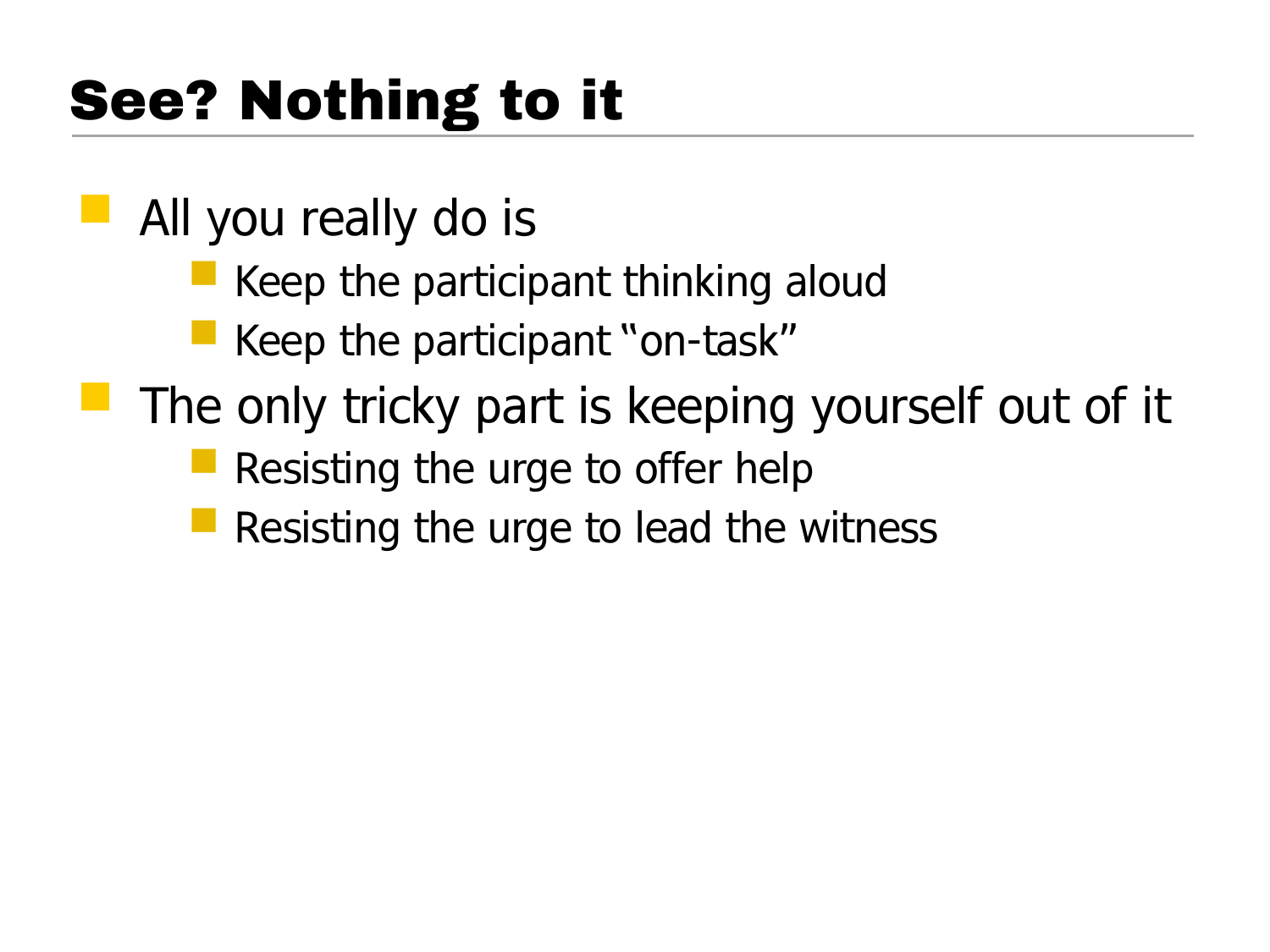

# See? Nothing to it
All you really do is
Keep the participant thinking aloud
Keep the participant “on-task”
The only tricky part is keeping yourself out of it
Resisting the urge to offer help
Resisting the urge to lead the witness
© 2001 Steve Krug